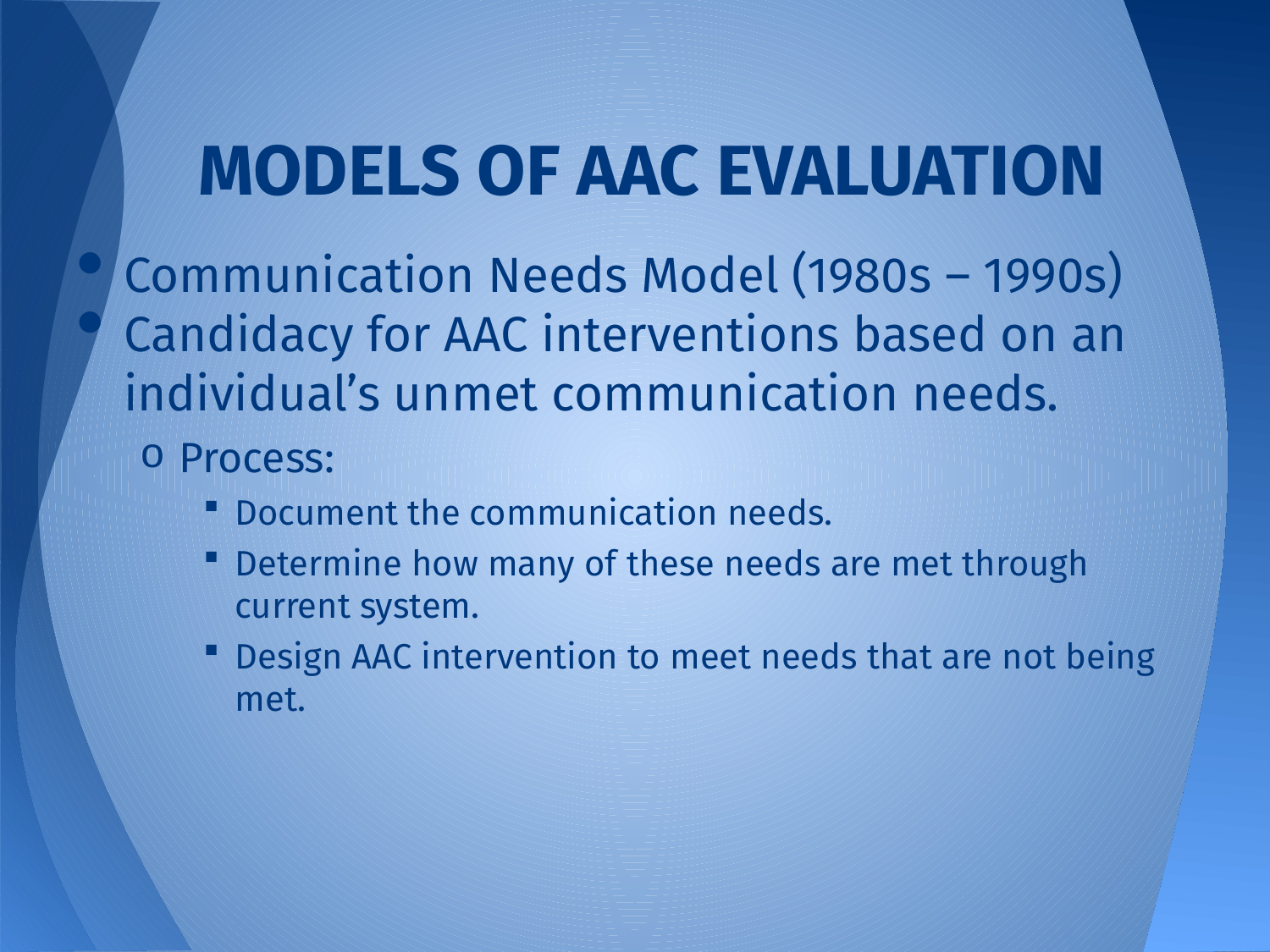

# MODELS OF AAC EVALUATION
Communication Needs Model (1980s – 1990s)
Candidacy for AAC interventions based on an individual’s unmet communication needs.
Process:
Document the communication needs.
Determine how many of these needs are met through current system.
Design AAC intervention to meet needs that are not being met.